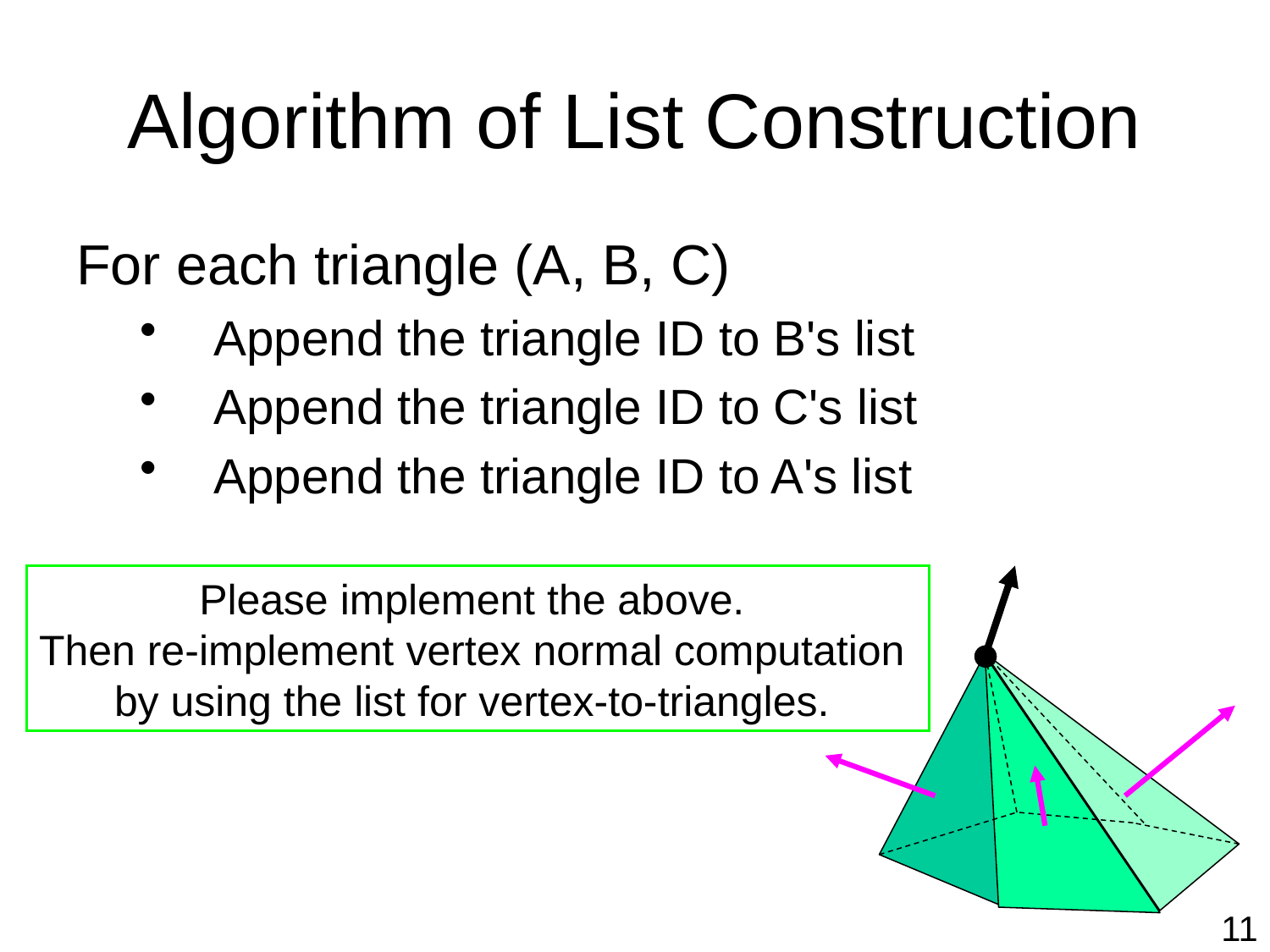

# Algorithm of List Construction
For each triangle (A, B, C)
Append the triangle ID to B's list
Append the triangle ID to C's list
Append the triangle ID to A's list

Please implement the above.
Then re-implement vertex normal computation
by using the list for vertex-to-triangles.

11